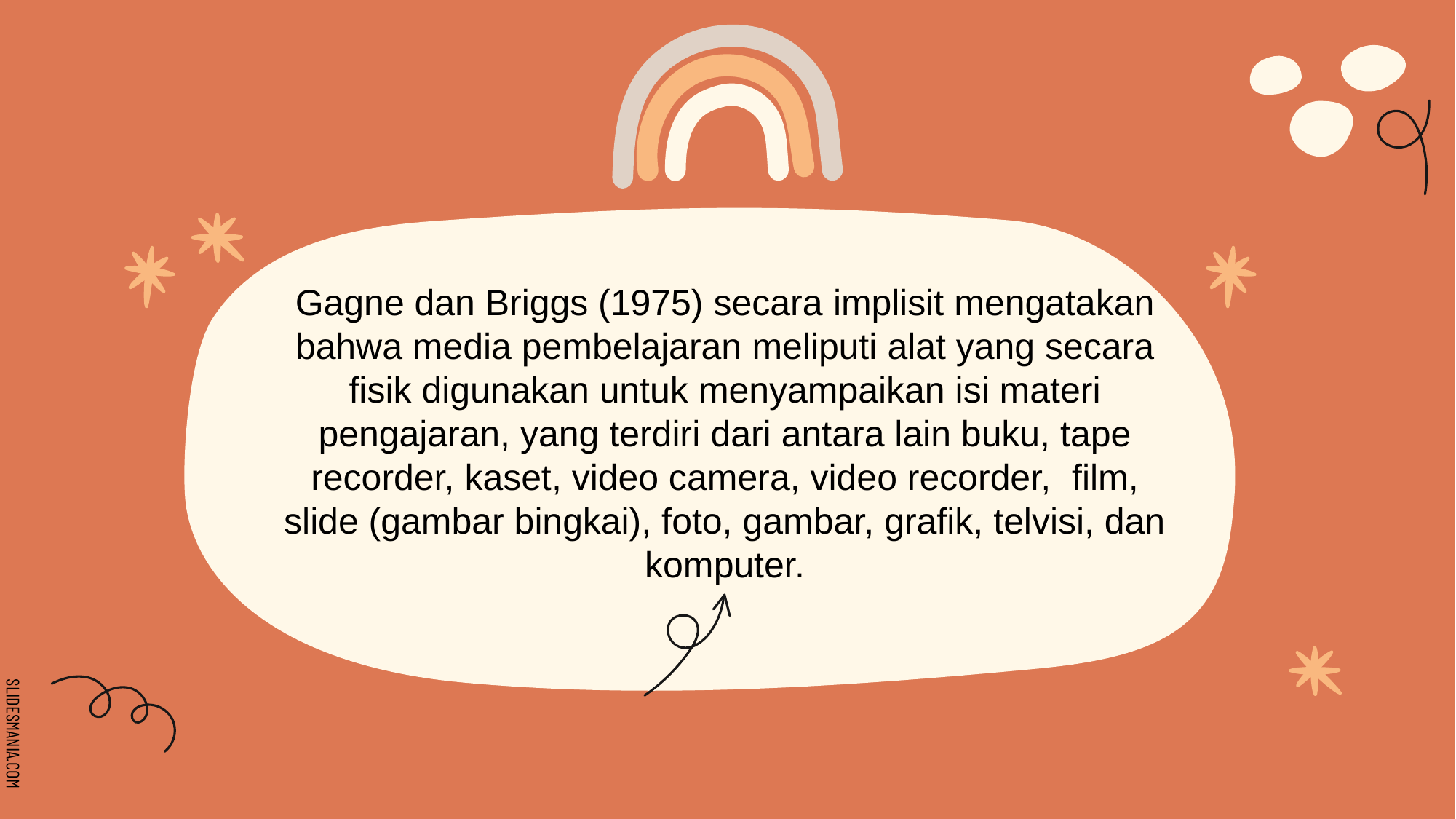

# Gagne dan Briggs (1975) secara implisit mengatakan bahwa media pembelajaran meliputi alat yang secara fisik digunakan untuk menyampaikan isi materi pengajaran, yang terdiri dari antara lain buku, tape recorder, kaset, video camera, video recorder,  film, slide (gambar bingkai), foto, gambar, grafik, telvisi, dan komputer.